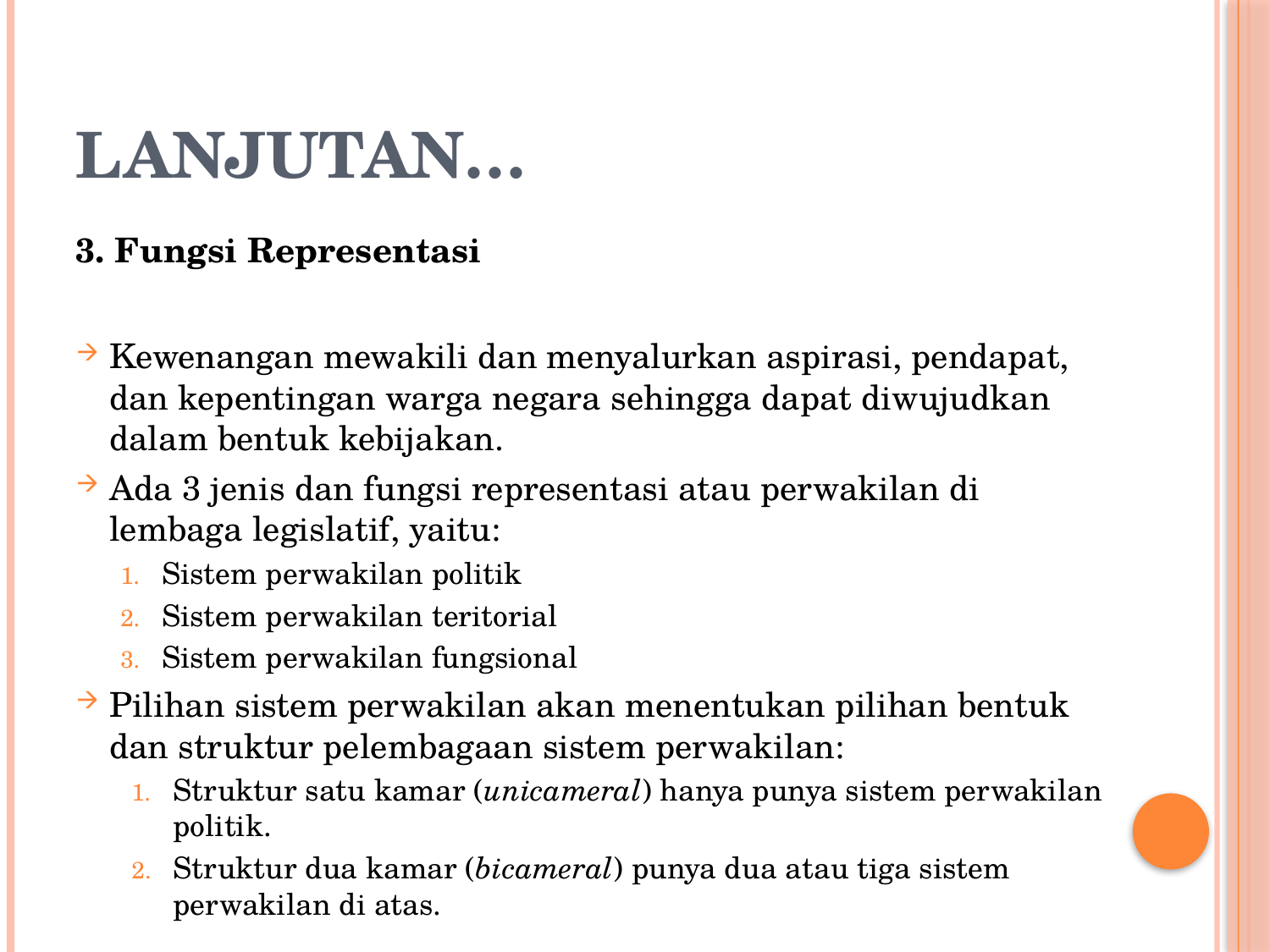

# Lanjutan…
3. Fungsi Representasi

Kewenangan mewakili dan menyalurkan aspirasi, pendapat, dan kepentingan warga negara sehingga dapat diwujudkan dalam bentuk kebijakan.
Ada 3 jenis dan fungsi representasi atau perwakilan di lembaga legislatif, yaitu:
Sistem perwakilan politik
Sistem perwakilan teritorial
Sistem perwakilan fungsional
Pilihan sistem perwakilan akan menentukan pilihan bentuk dan struktur pelembagaan sistem perwakilan:
Struktur satu kamar (unicameral) hanya punya sistem perwakilan politik.
Struktur dua kamar (bicameral) punya dua atau tiga sistem perwakilan di atas.